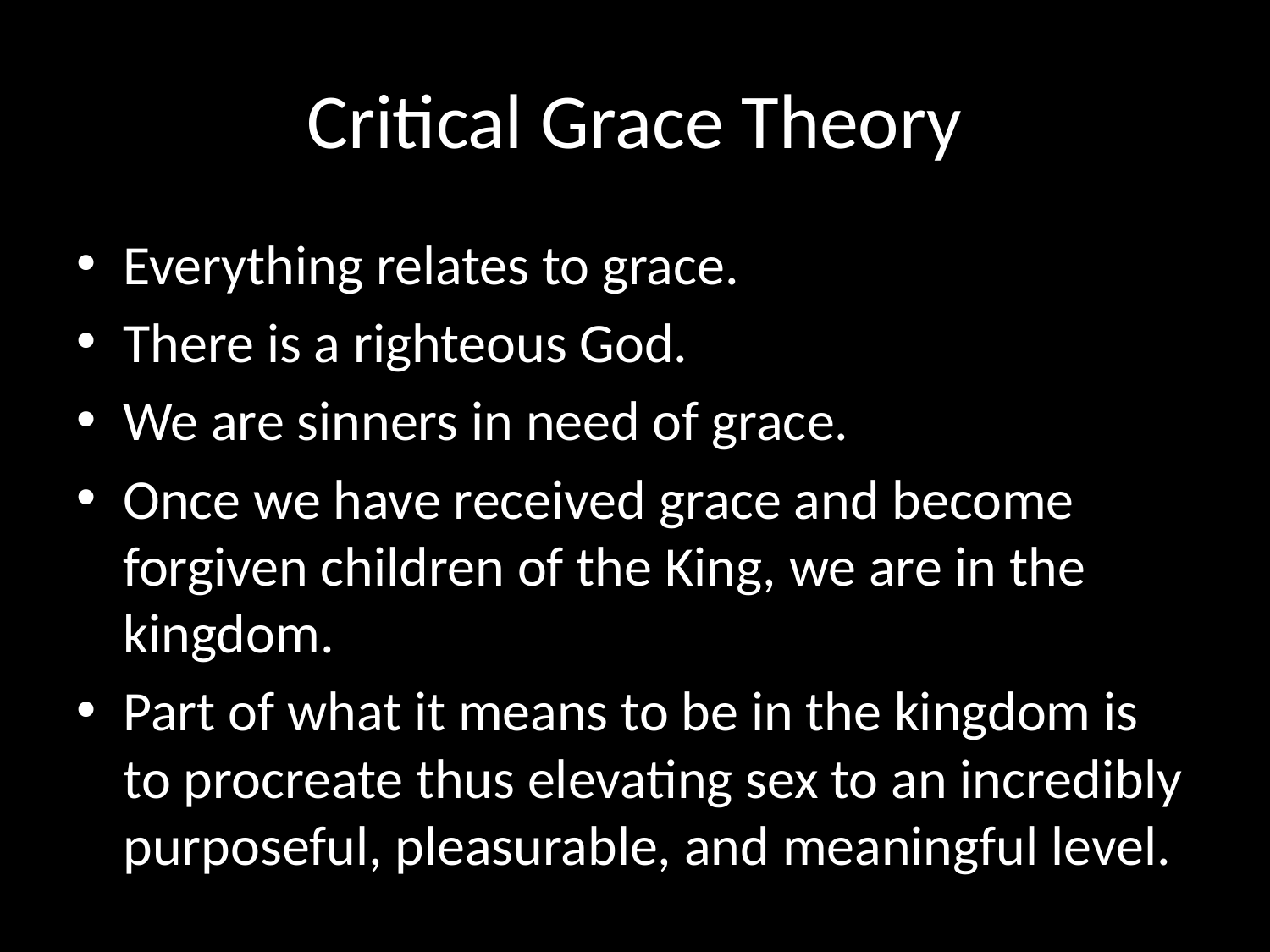

# Critical Grace Theory
Everything relates to grace.
There is a righteous God.
We are sinners in need of grace.
Once we have received grace and become forgiven children of the King, we are in the kingdom.
Part of what it means to be in the kingdom is to procreate thus elevating sex to an incredibly purposeful, pleasurable, and meaningful level.